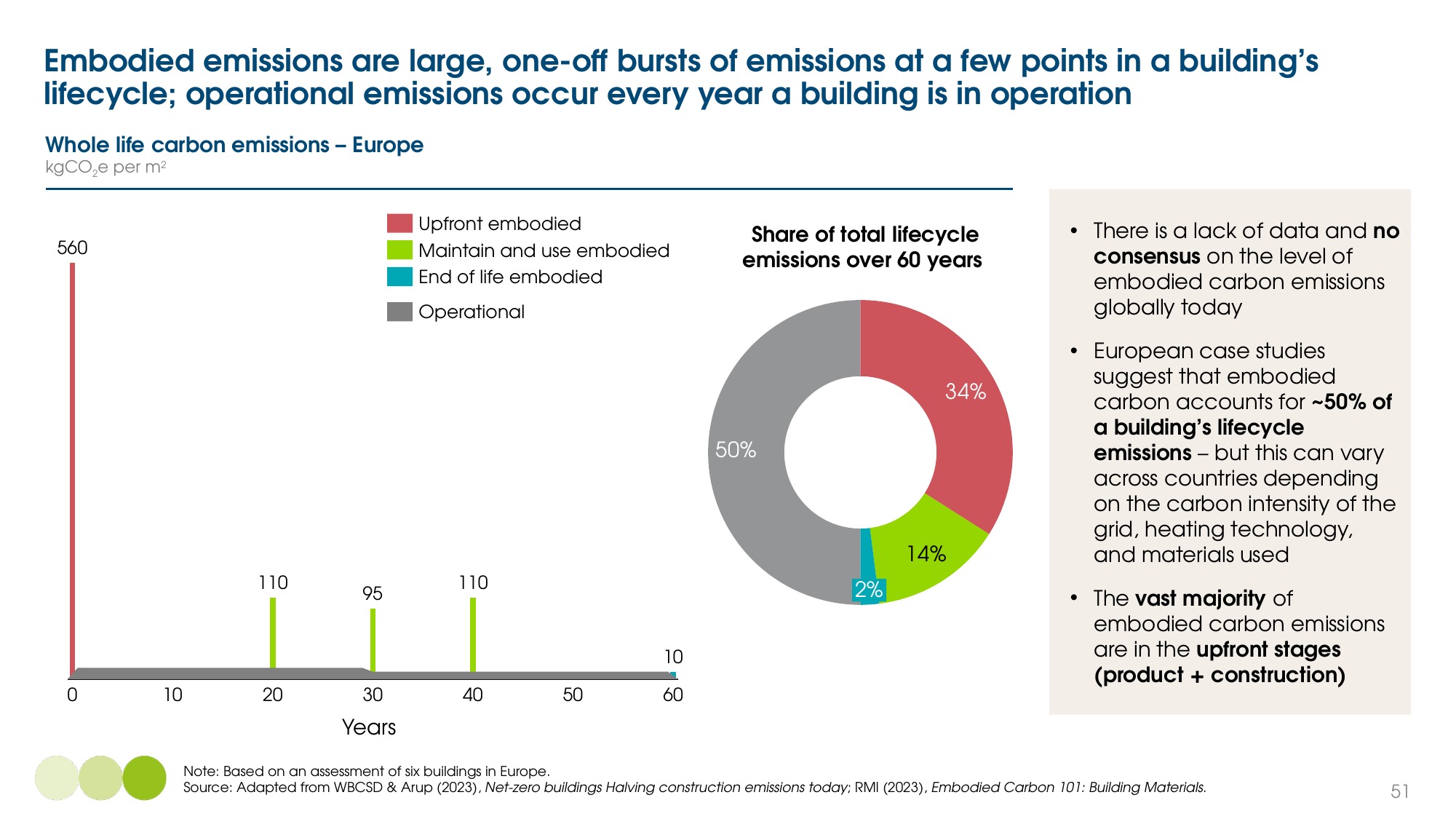

# Embodied emissions are large, one-off bursts of emissions at a few points in a building’s lifecycle; operational emissions occur every year a building is in operation
Whole life carbon emissions – Europe
kgCO2e per m2
There is a lack of data and no consensus on the level of embodied carbon emissions globally today
European case studies suggest that embodied carbon accounts for ~50% of a building’s lifecycle emissions – but this can vary across countries depending on the carbon intensity of the grid, heating technology, and materials used
The vast majority of embodied carbon emissions are in the upfront stages (product + construction)

Upfront embodied

### Chart

| Category |  |
|---|---|
Share of total lifecycle emissions over 60 years

Maintain and use embodied

### Chart

| Category |  |
|---|---|

### Chart

| Category |  |
|---|---|
End of life embodied

Operational
2%
0
10
20
30
40
50
60
Years
Note: Based on an assessment of six buildings in Europe.
Source: Adapted from WBCSD & Arup (2023), Net-zero buildings Halving construction emissions today; RMI (2023), Embodied Carbon 101: Building Materials.
51